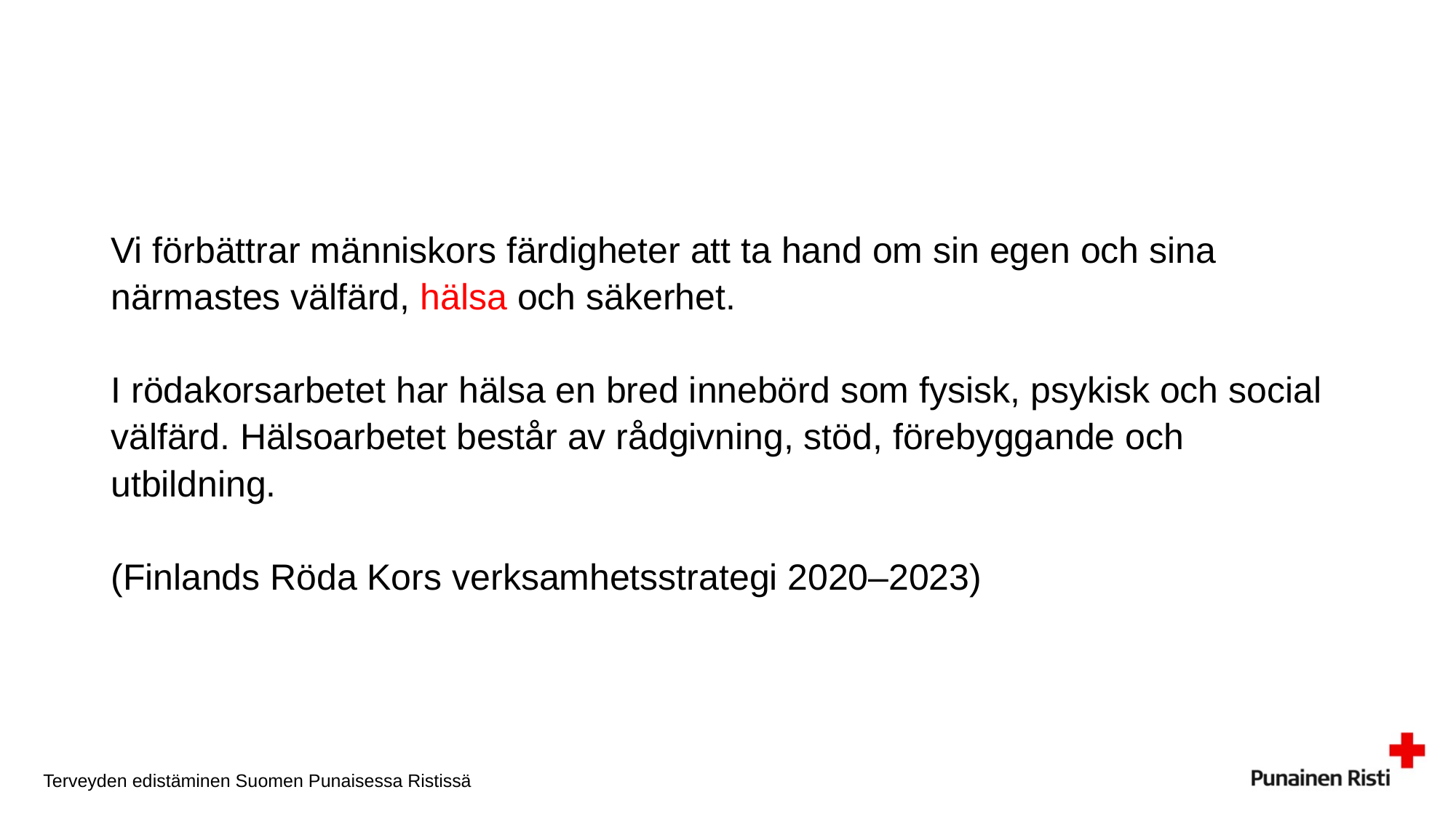

# Vi förbättrar människors färdigheter att ta hand om sin egen och sina närmastes välfärd, hälsa och säkerhet. I rödakorsarbetet har hälsa en bred innebörd som fysisk, psykisk och social välfärd. Hälsoarbetet består av rådgivning, stöd, förebyggande och utbildning. (Finlands Röda Kors verksamhetsstrategi 2020–2023)